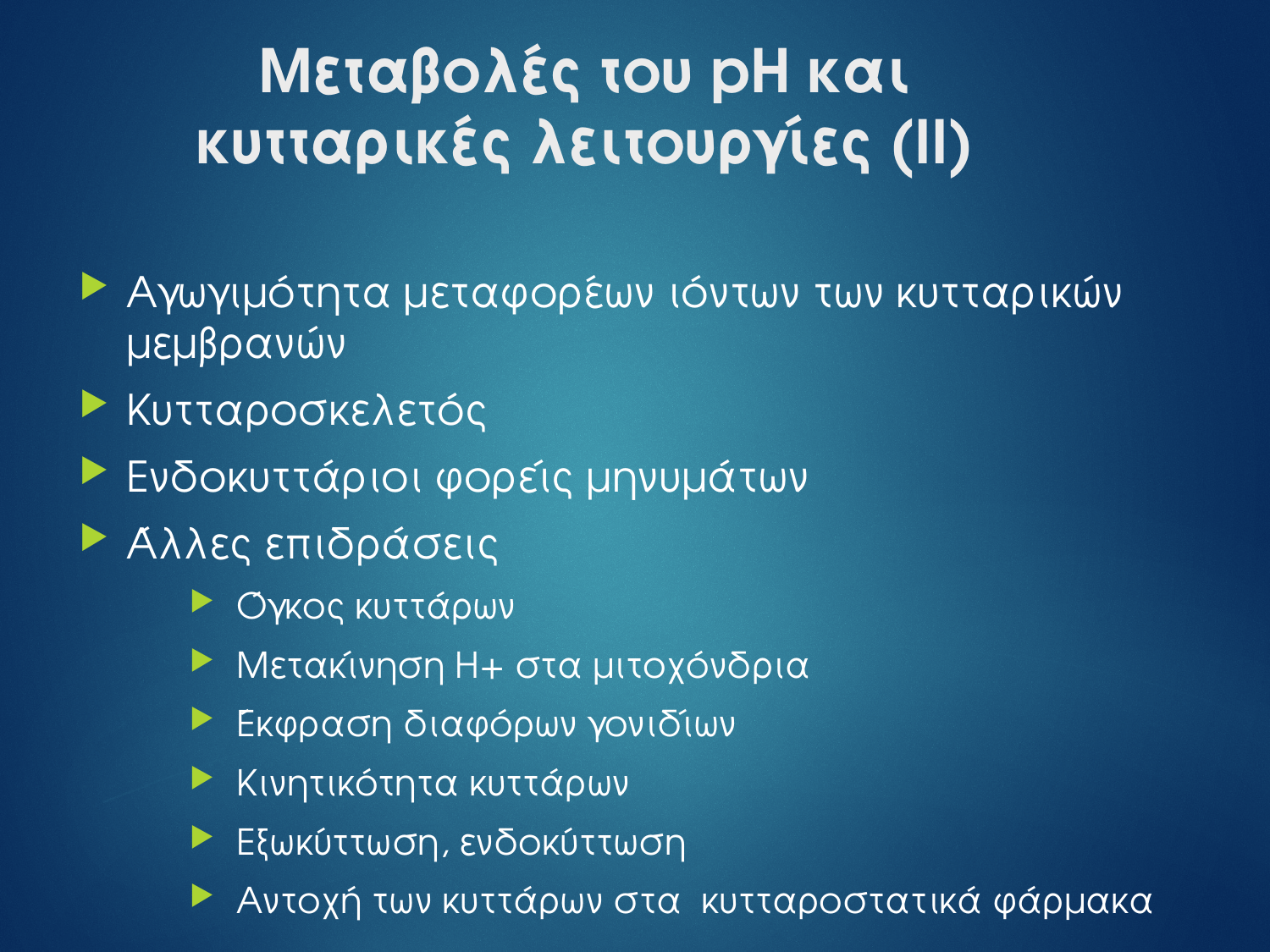

# Μεταβολές του pH και κυτταρικές λειτουργίες (ΙΙ)
Αγωγιμότητα μεταφορέων ιόντων των κυτταρικών μεμβρανών
Κυτταροσκελετός
Ενδοκυττάριοι φορείς μηνυμάτων
Άλλες επιδράσεις
Όγκος κυττάρων
Μετακίνηση H+ στα μιτοχόνδρια
Έκφραση διαφόρων γονιδίων
Κινητικότητα κυττάρων
Εξωκύττωση, ενδοκύττωση
Αντοχή των κυττάρων στα  κυτταροστατικά φάρμακα